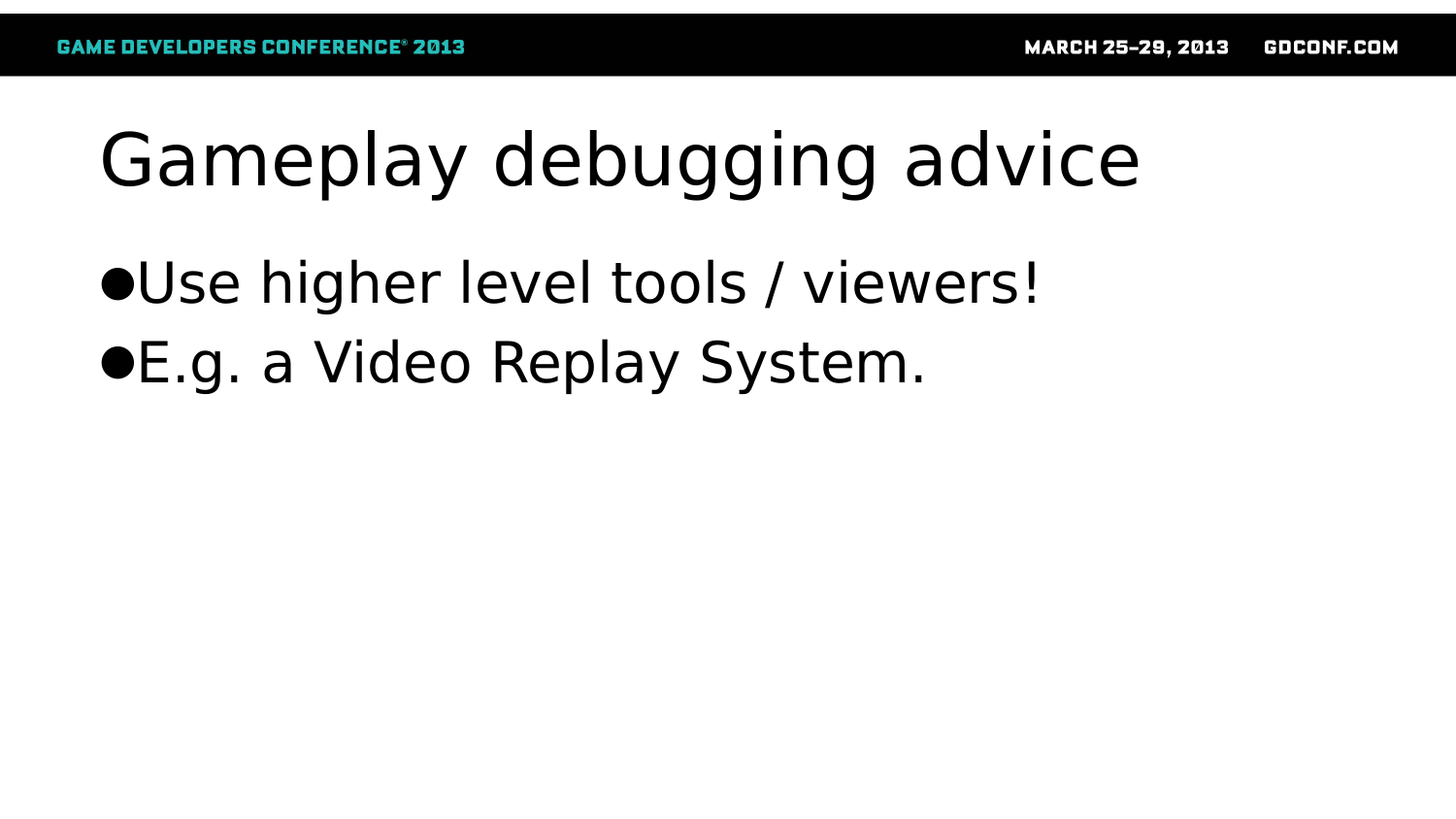

# Gameplay debugging advice
Use higher level tools / viewers!
E.g. a Video Replay System.